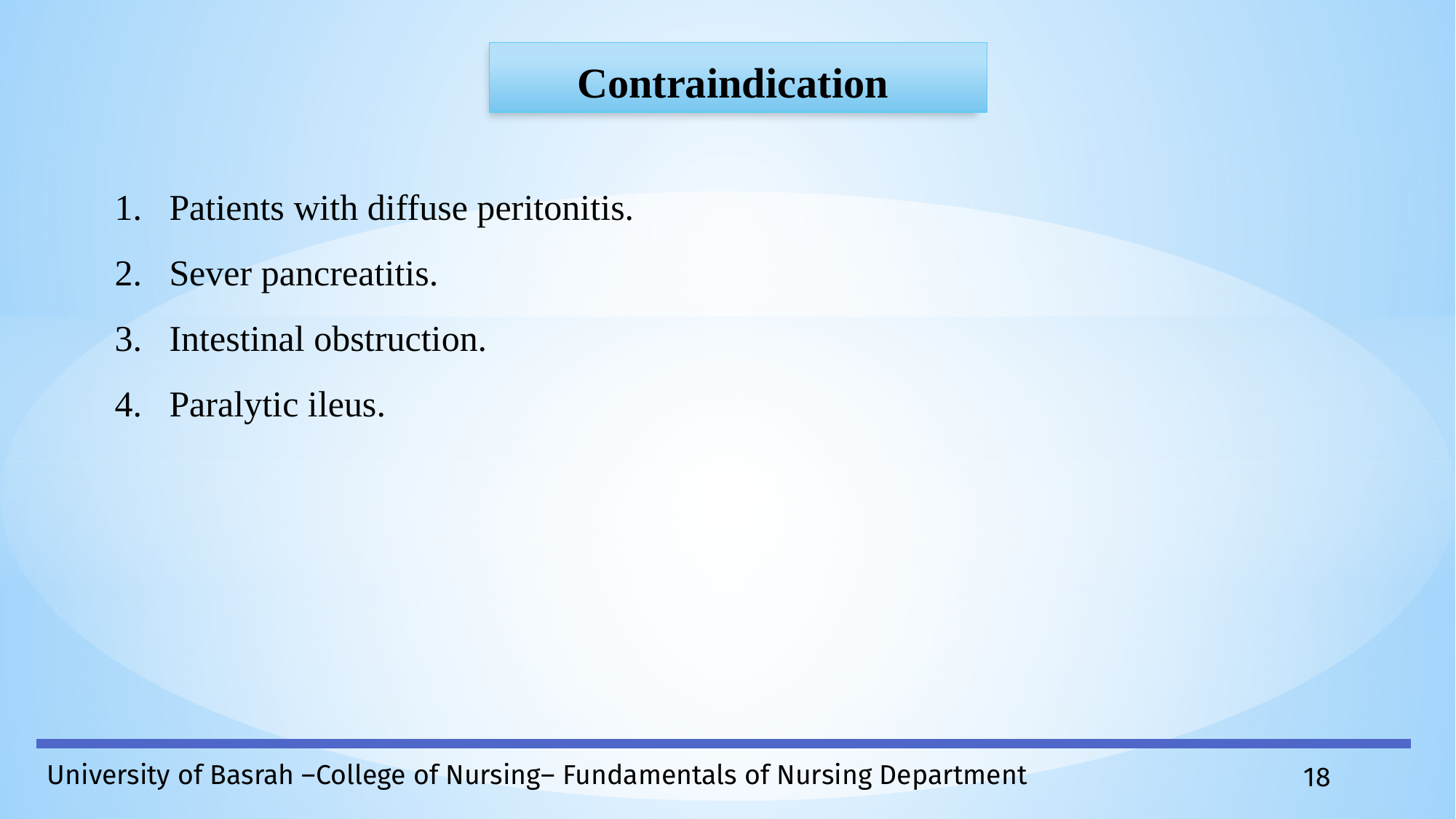

Contraindication
Patients with diffuse peritonitis.
Sever pancreatitis.
Intestinal obstruction.
Paralytic ileus.

18
University of Basrah –College of Nursing– Fundamentals of Nursing Department